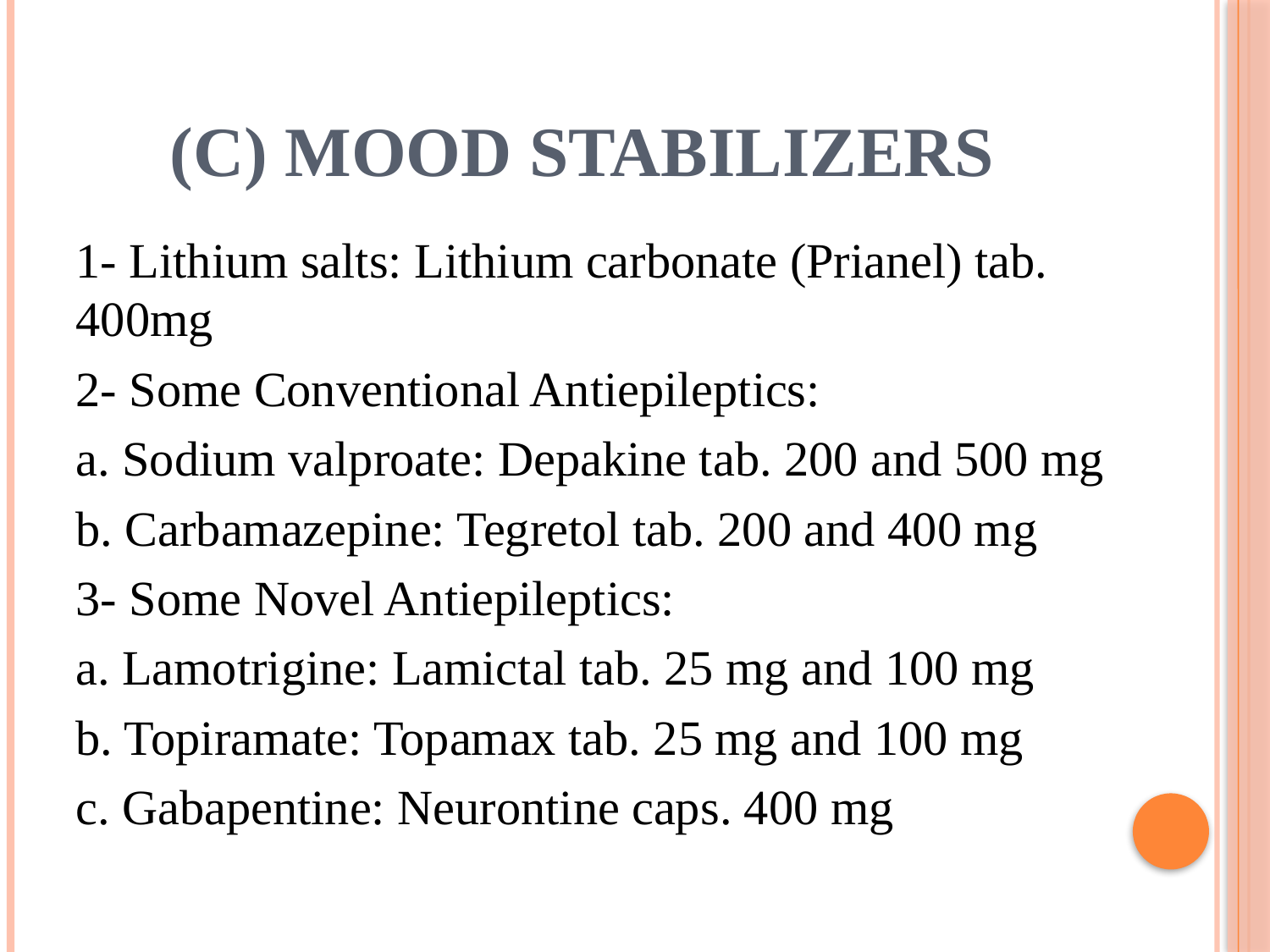

# (C) Mood stabilizers
1- Lithium salts: Lithium carbonate (Prianel) tab. 400mg
2- Some Conventional Antiepileptics:
a. Sodium valproate: Depakine tab. 200 and 500 mg
b. Carbamazepine: Tegretol tab. 200 and 400 mg
3- Some Novel Antiepileptics:
a. Lamotrigine: Lamictal tab. 25 mg and 100 mg
b. Topiramate: Topamax tab. 25 mg and 100 mg
c. Gabapentine: Neurontine caps. 400 mg